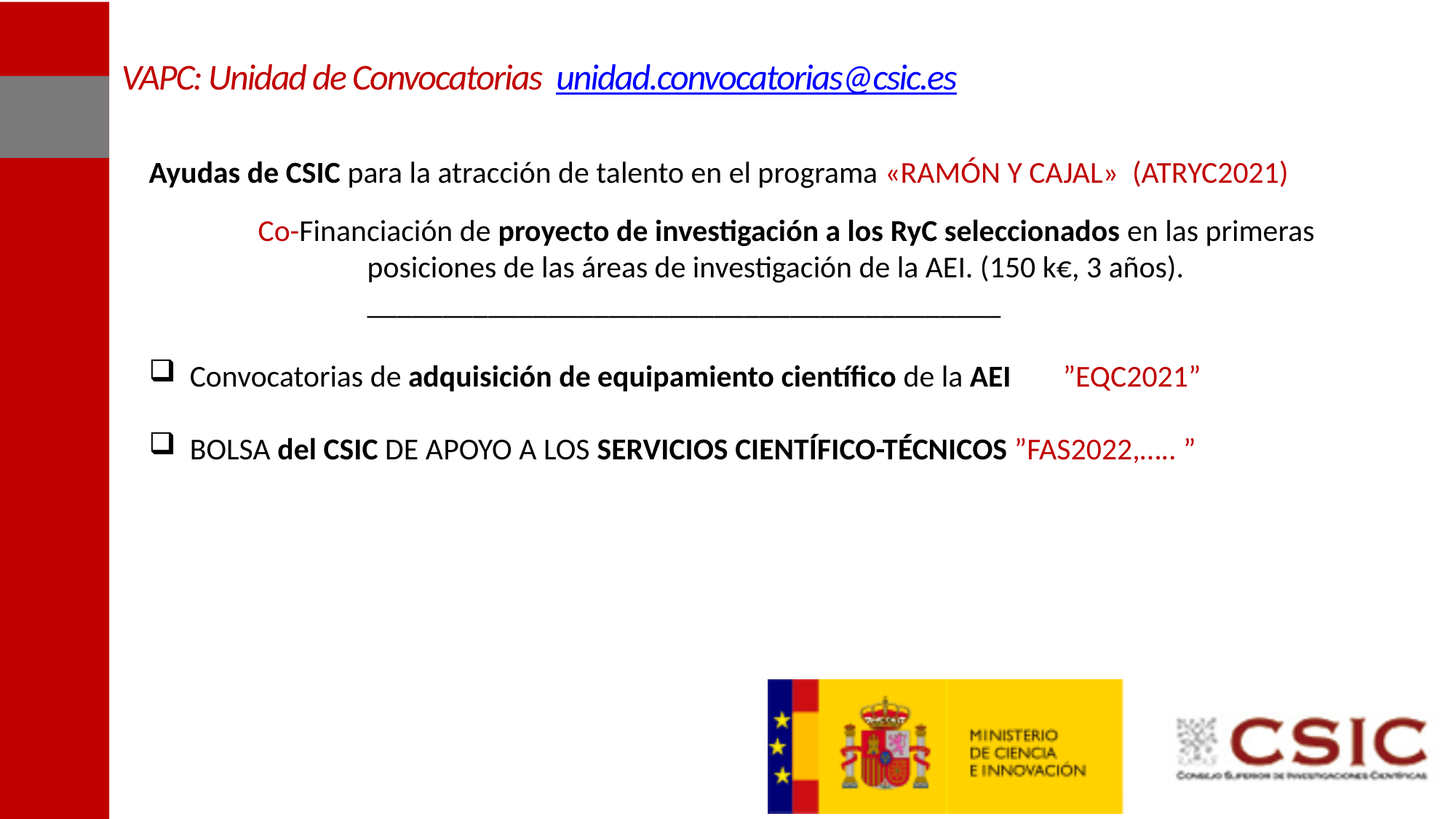

# VAPC: Unidad de Convocatorias  unidad.convocatorias@csic.es

Ayudas de CSIC para la atracción de talento en el programa «RAMÓN Y CAJAL»  (ATRYC2021)

	Co-Financiación de proyecto de investigación a los RyC seleccionados en las primeras 			posiciones de las áreas de investigación de la AEI. (150 k€, 3 años).
		__________________________________________

Convocatorias de adquisición de equipamiento científico de la AEI 	”EQC2021”

BOLSA del CSIC DE APOYO A LOS SERVICIOS CIENTÍFICO-TÉCNICOS ”FAS2022,….. ”